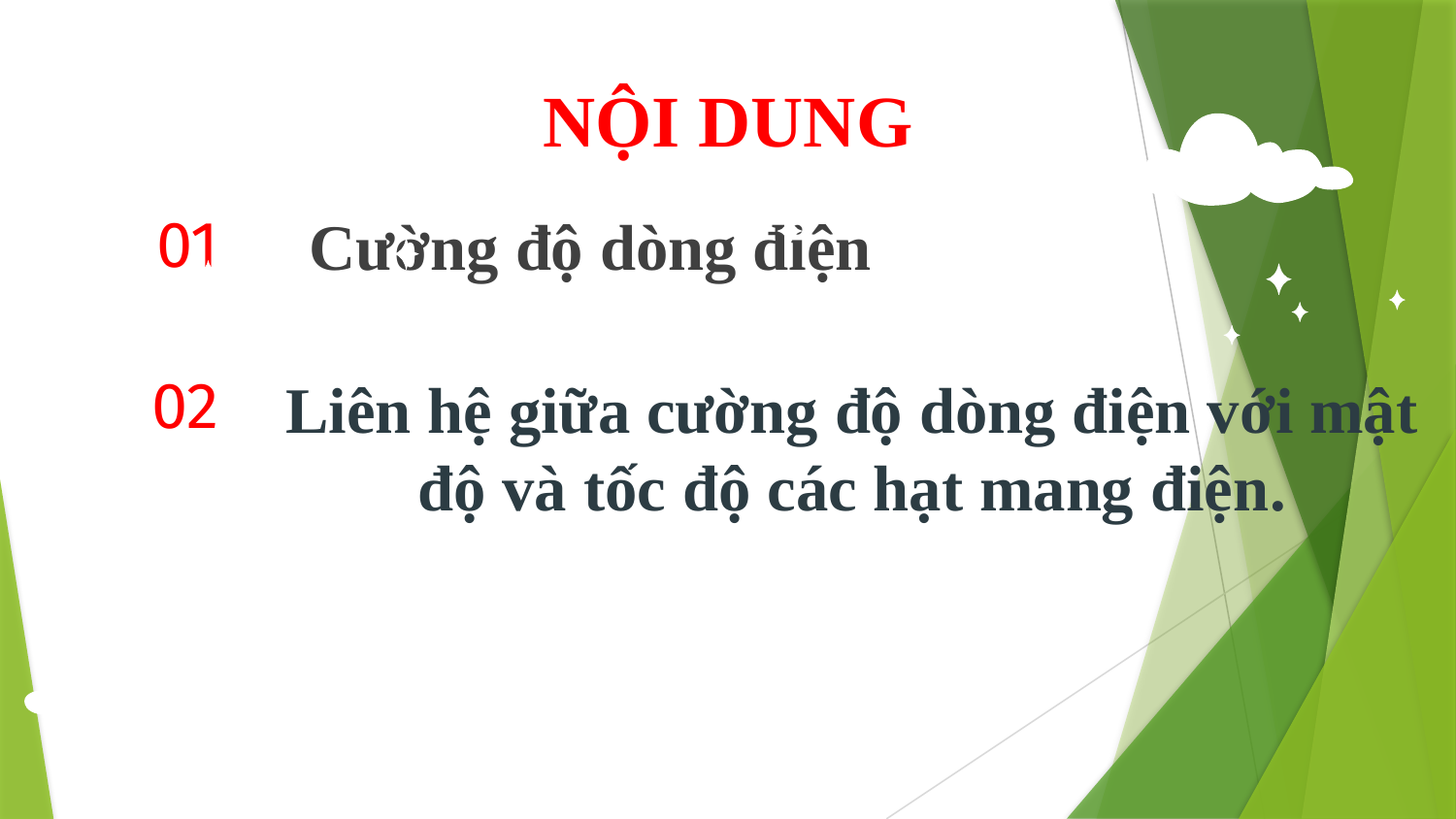

NỘI DUNG

Cường độ dòng điện

# 01
Liên hệ giữa cường độ dòng điện với mật độ và tốc độ các hạt mang điện.
02